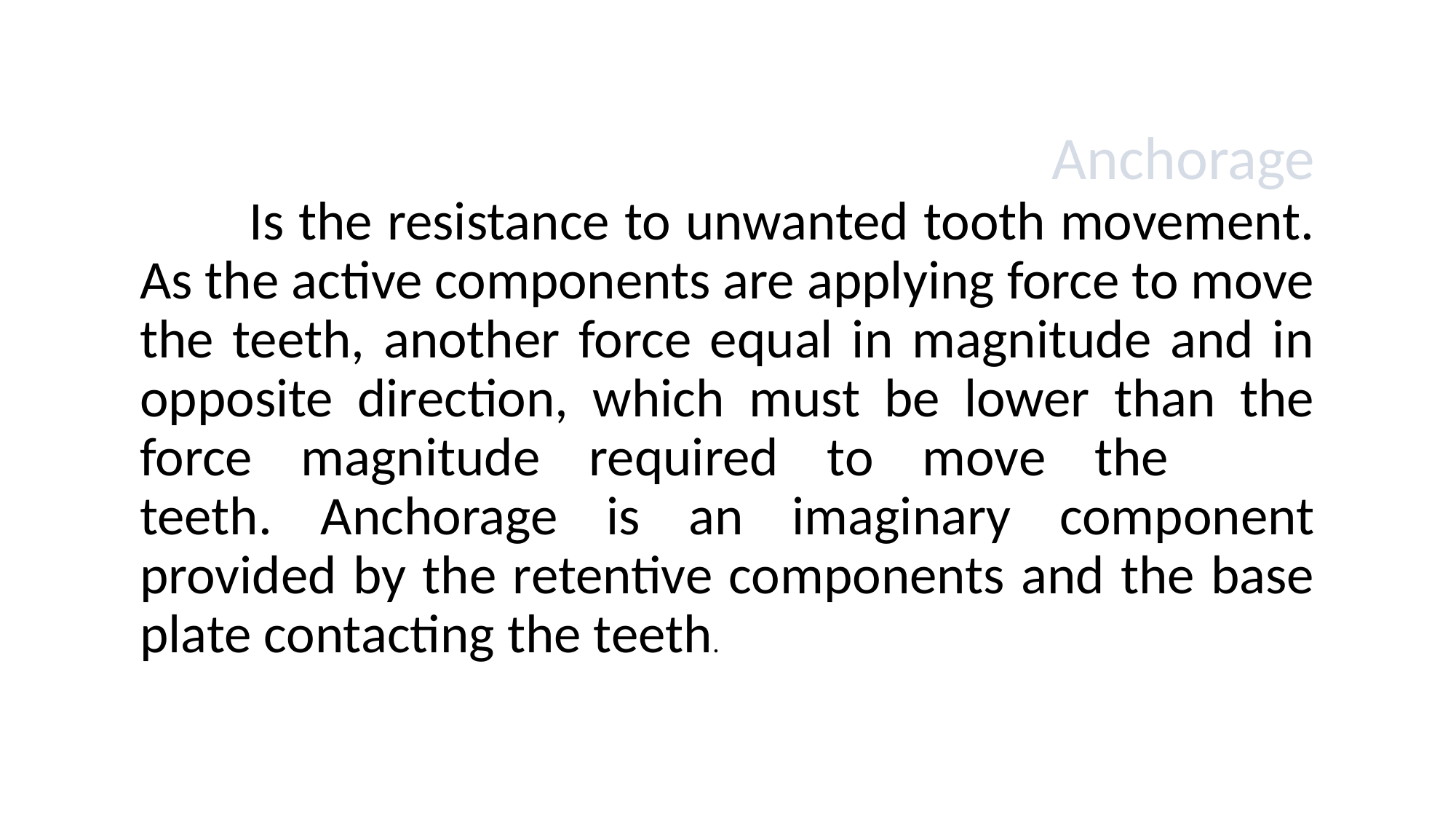

# Anchorage Is the resistance to unwanted tooth movement. As the active components are applying force to move the teeth, another force equal in magnitude and in opposite direction, which must be lower than the force magnitude required to move the teeth. Anchorage is an imaginary component provided by the retentive components and the base plate contacting the teeth.